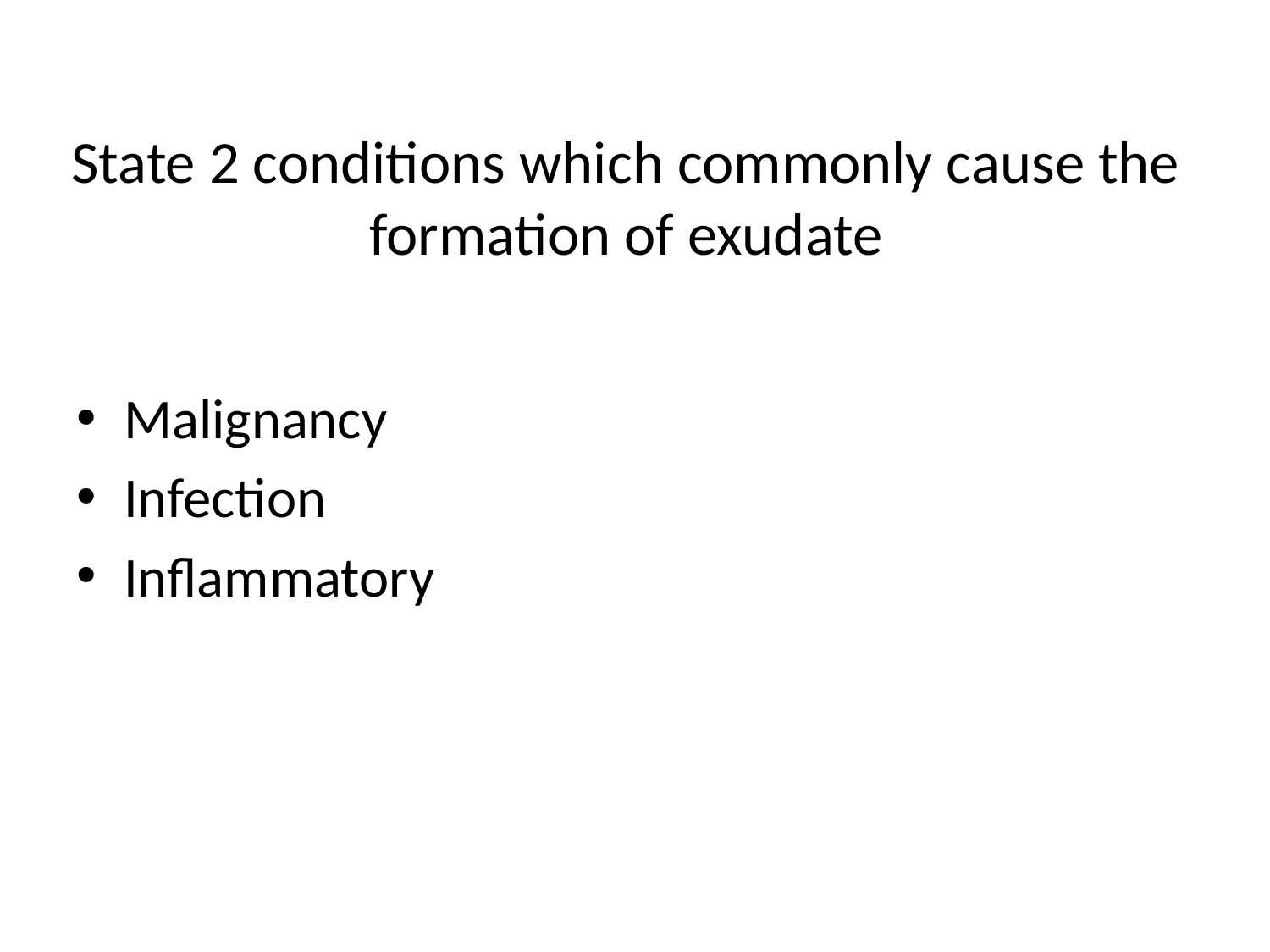

# State 2 conditions which commonly cause the formation of exudate
Malignancy
Infection
Inflammatory